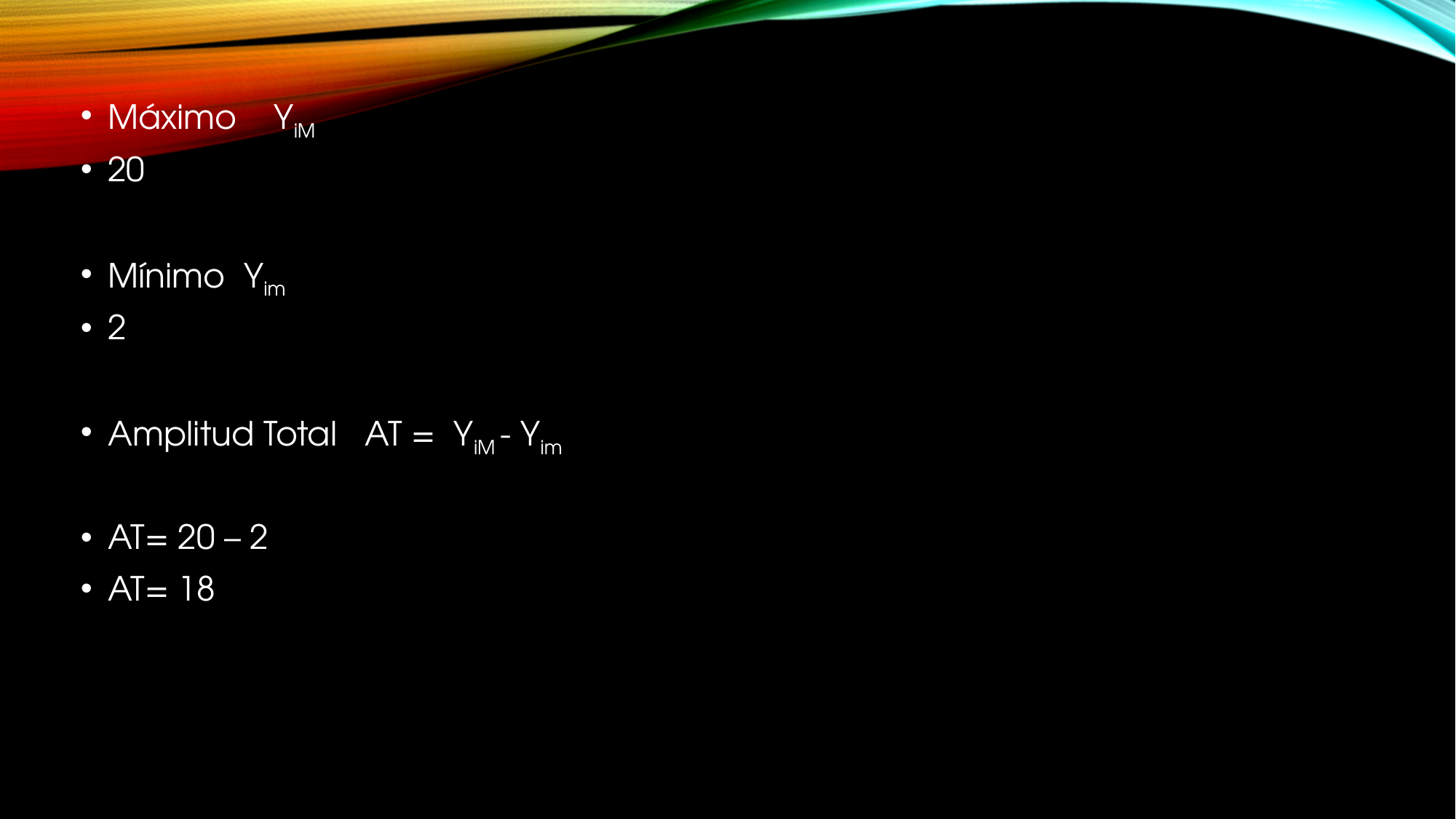

Máximo    YiM
20

Mínimo  Yim
2

Amplitud Total   AT =  YiM - Yim

AT= 20 – 2
AT= 18
#